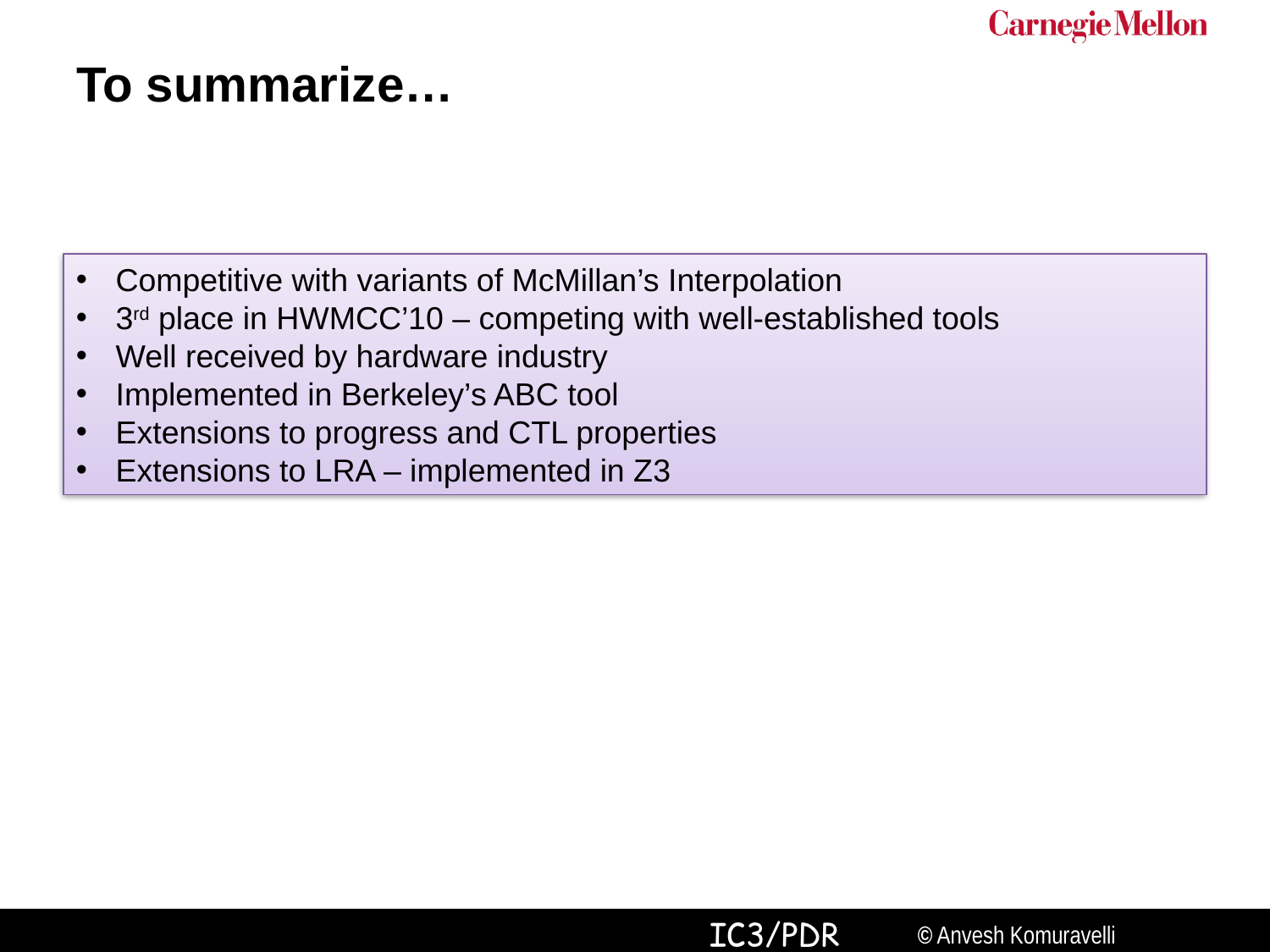

# To summarize…
Competitive with variants of McMillan’s Interpolation
3rd place in HWMCC’10 – competing with well-established tools
Well received by hardware industry
Implemented in Berkeley’s ABC tool
Extensions to progress and CTL properties
Extensions to LRA – implemented in Z3